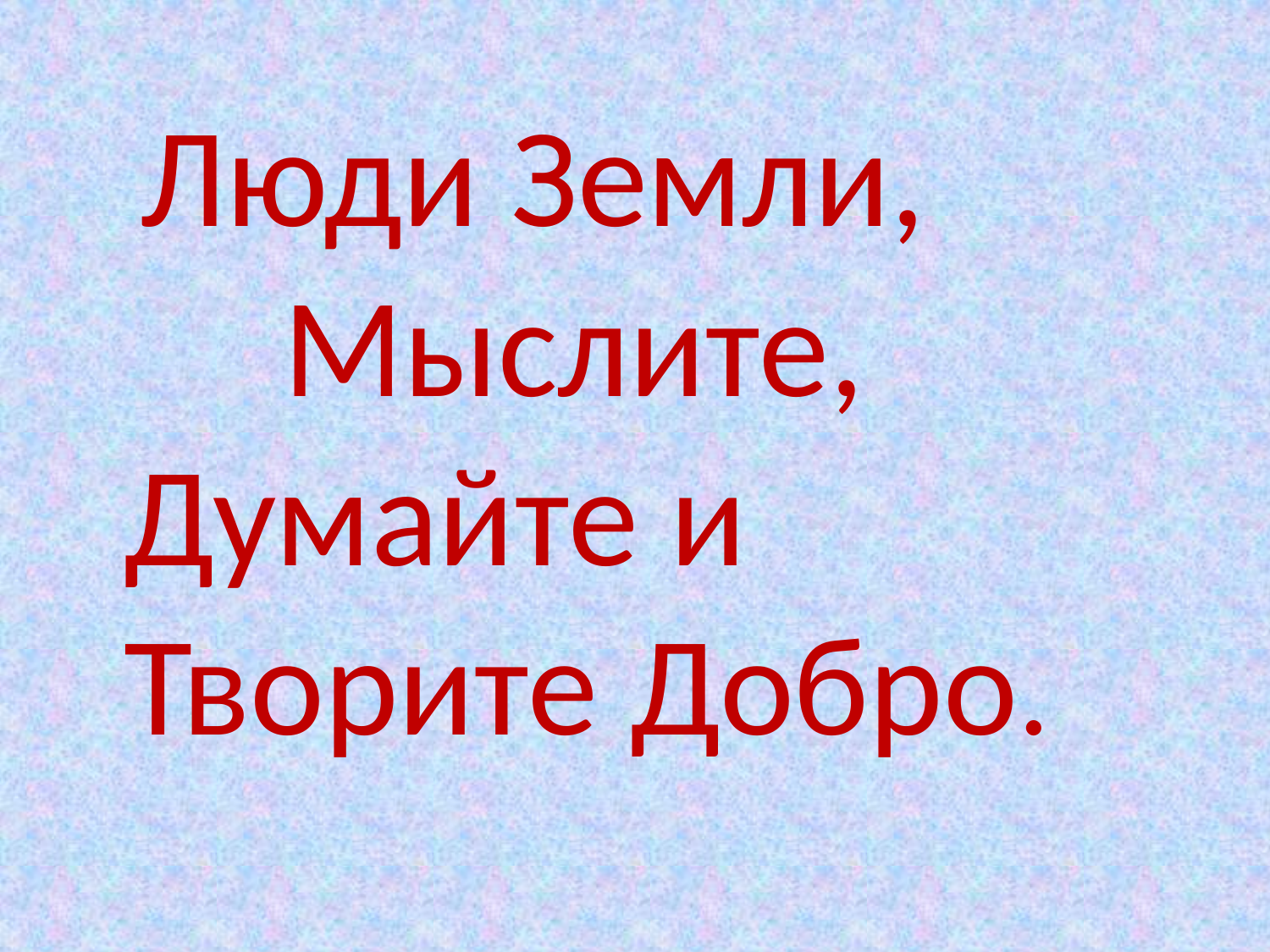

Люди Земли,              Мыслите,    Думайте и Творите Добро.